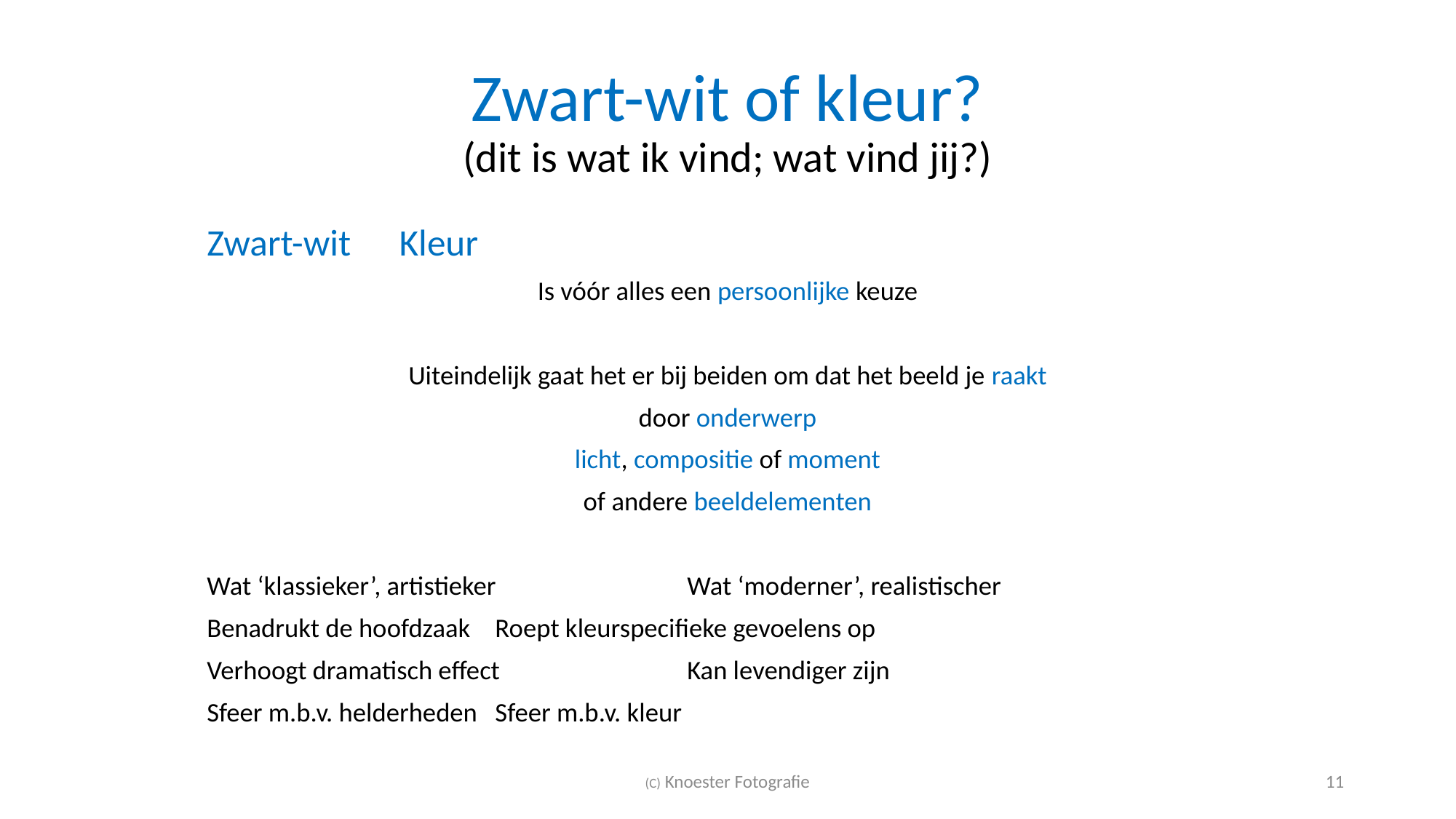

# Zwart-wit of kleur? (dit is wat ik vind; wat vind jij?)
		Zwart-wit					Kleur
Is vóór alles een persoonlijke keuze

Uiteindelijk gaat het er bij beiden om dat het beeld je raakt
door onderwerp
licht, compositie of moment
of andere beeldelementen

	Wat ‘klassieker’, artistieker				Wat ‘moderner’, realistischer
	Benadrukt de hoofdzaak				Roept kleurspecifieke gevoelens op
	Verhoogt dramatisch effect				Kan levendiger zijn
	Sfeer m.b.v. helderheden				Sfeer m.b.v. kleur

(C) Knoester Fotografie
11